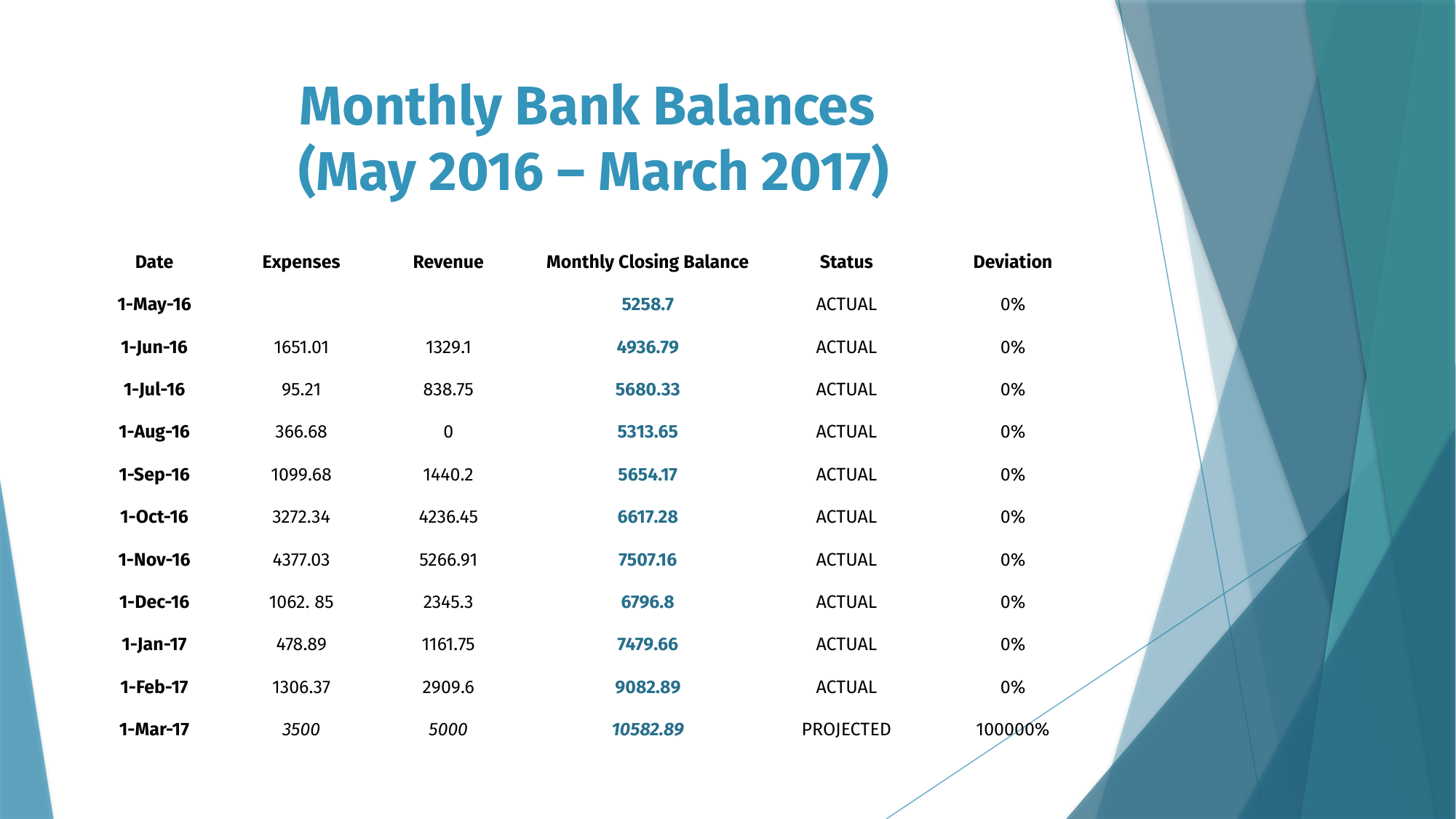

# Monthly Bank Balances (May 2016 – March 2017)
| Date | Expenses | Revenue | Monthly Closing Balance | Status | Deviation |
| --- | --- | --- | --- | --- | --- |
| 1-May-16 |  |  | 5258.7 | ACTUAL | 0% |
| 1-Jun-16 | 1651.01 | 1329.1 | 4936.79 | ACTUAL | 0% |
| 1-Jul-16 | 95.21 | 838.75 | 5680.33 | ACTUAL | 0% |
| 1-Aug-16 | 366.68 | 0 | 5313.65 | ACTUAL | 0% |
| 1-Sep-16 | 1099.68 | 1440.2 | 5654.17 | ACTUAL | 0% |
| 1-Oct-16 | 3272.34 | 4236.45 | 6617.28 | ACTUAL | 0% |
| 1-Nov-16 | 4377.03 | 5266.91 | 7507.16 | ACTUAL | 0% |
| 1-Dec-16 | 1062. 85 | 2345.3 | 6796.8 | ACTUAL | 0% |
| 1-Jan-17 | 478.89 | 1161.75 | 7479.66 | ACTUAL | 0% |
| 1-Feb-17 | 1306.37 | 2909.6 | 9082.89 | ACTUAL | 0% |
| 1-Mar-17 | 3500 | 5000 | 10582.89 | PROJECTED | 100000% |